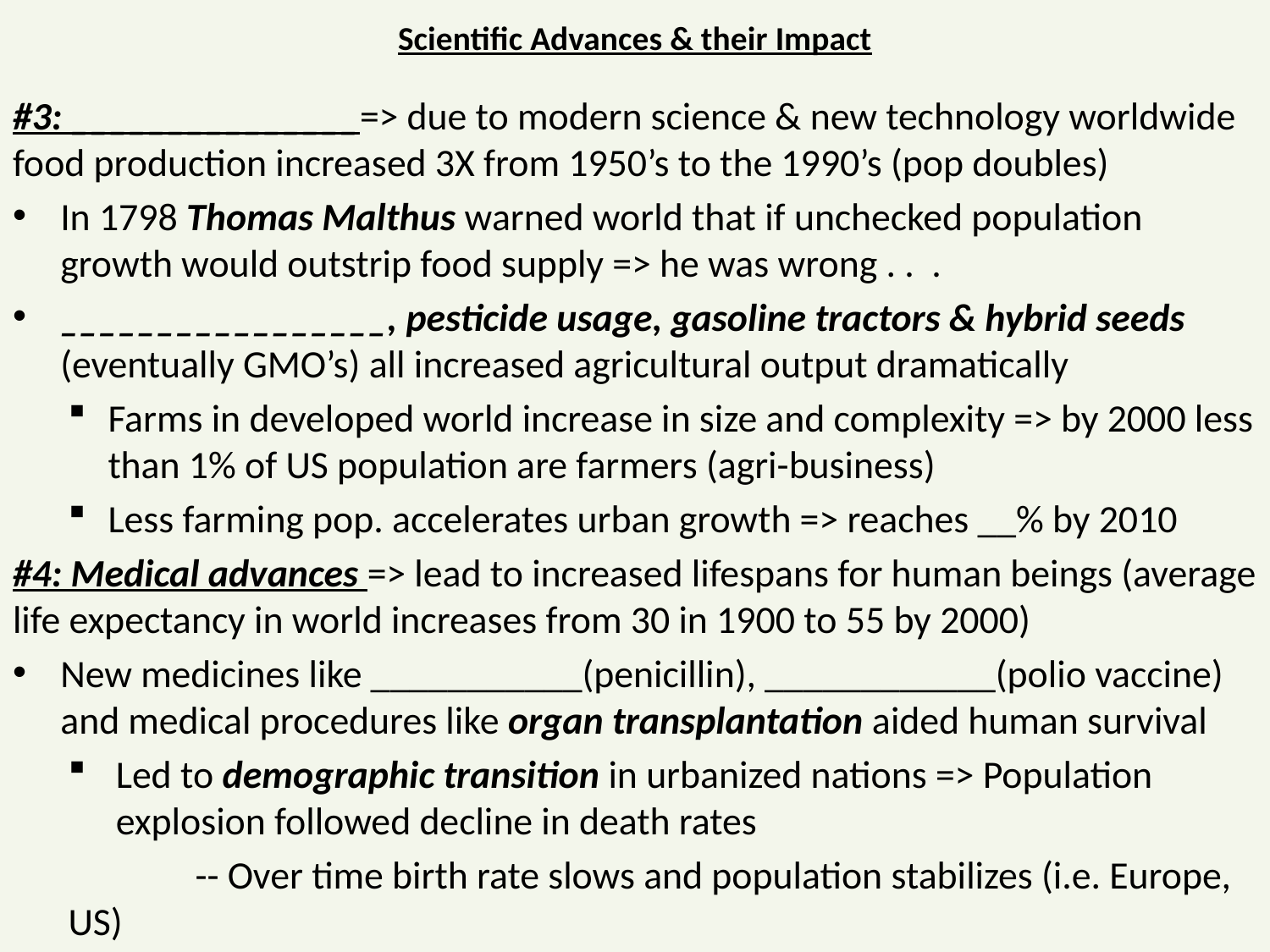

# Scientific Advances & their Impact
#3: _______________=> due to modern science & new technology worldwide food production increased 3X from 1950’s to the 1990’s (pop doubles)
In 1798 Thomas Malthus warned world that if unchecked population growth would outstrip food supply => he was wrong . .  .
_________________, pesticide usage, gasoline tractors & hybrid seeds (eventually GMO’s) all increased agricultural output dramatically
Farms in developed world increase in size and complexity => by 2000 less than 1% of US population are farmers (agri-business)
Less farming pop. accelerates urban growth => reaches __% by 2010
#4: Medical advances => lead to increased lifespans for human beings (average life expectancy in world increases from 30 in 1900 to 55 by 2000)
New medicines like ___________(penicillin), ____________(polio vaccine) and medical procedures like organ transplantation aided human survival
Led to demographic transition in urbanized nations => Population explosion followed decline in death rates
	-- Over time birth rate slows and population stabilizes (i.e. Europe, US)